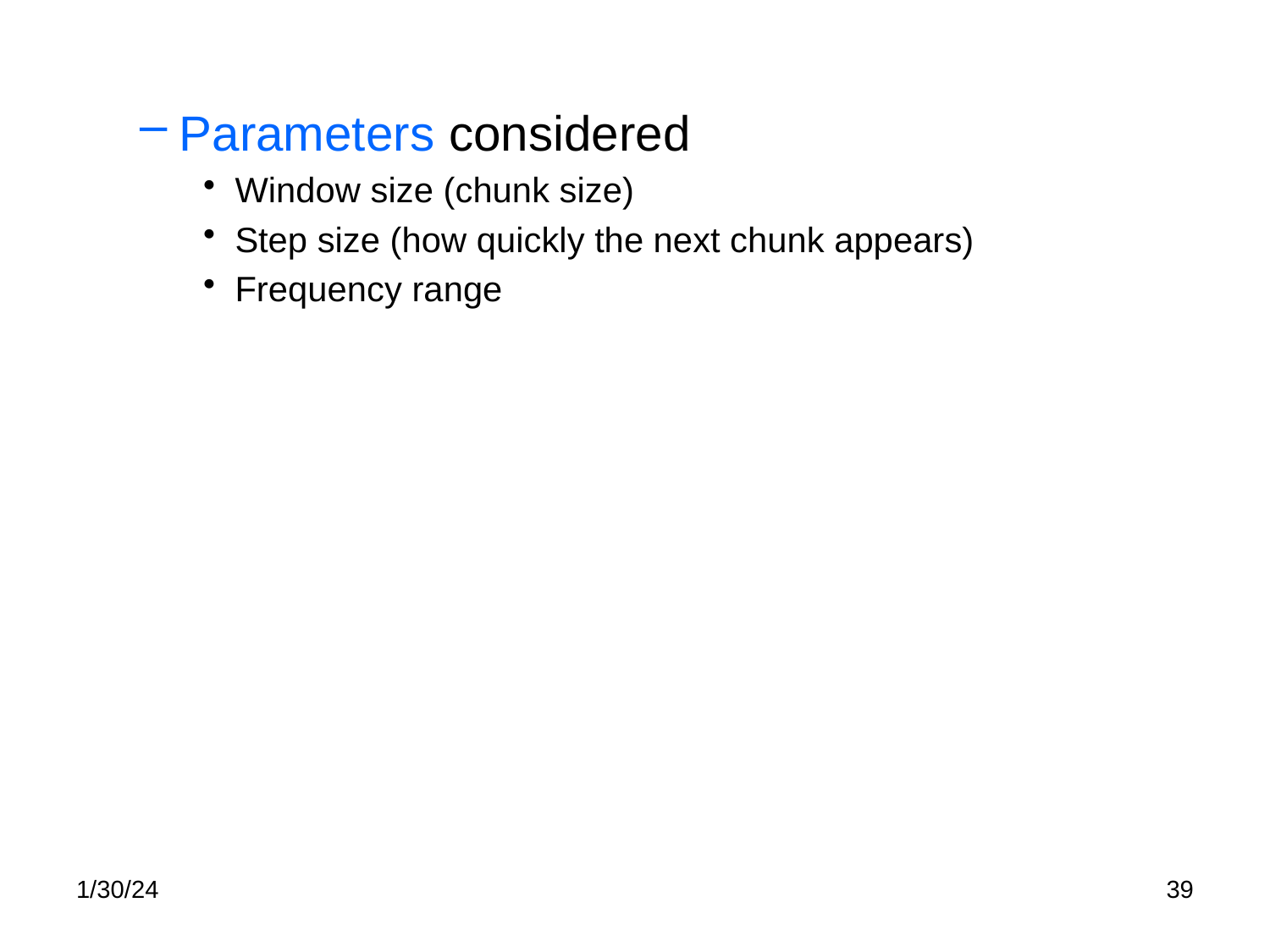

Parameters considered
Window size (chunk size)
Step size (how quickly the next chunk appears)
Frequency range
1/30/24
39